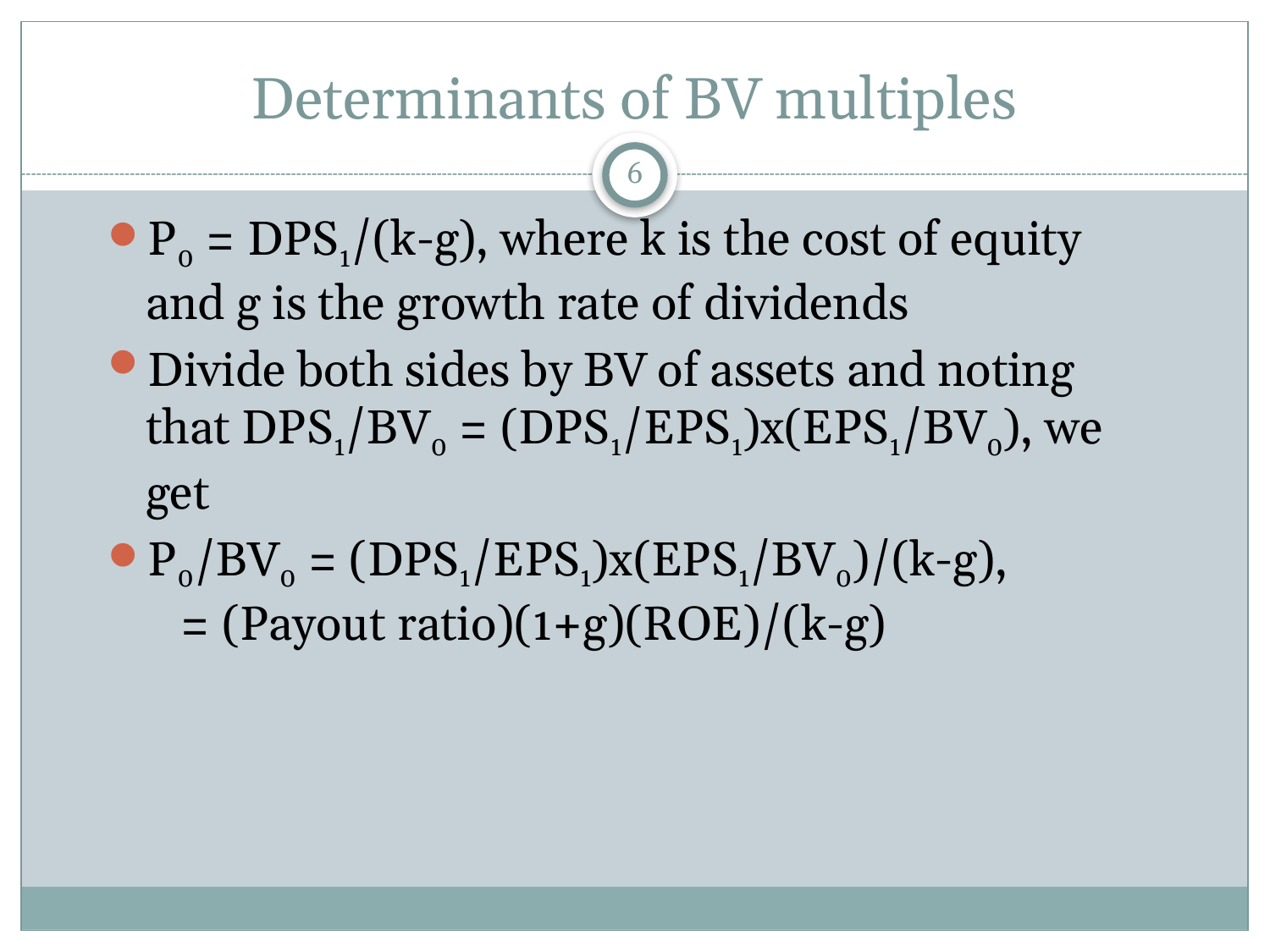

# Determinants of BV multiples
6
P0 = DPS1/(k-g), where k is the cost of equity and g is the growth rate of dividends
Divide both sides by BV of assets and noting that DPS1/BV0 = (DPS1/EPS1)x(EPS1/BV0), we get
P0/BV0 = (DPS1/EPS1)x(EPS1/BV0)/(k-g),   	    = (Payout ratio)(1+g)(ROE)/(k-g)